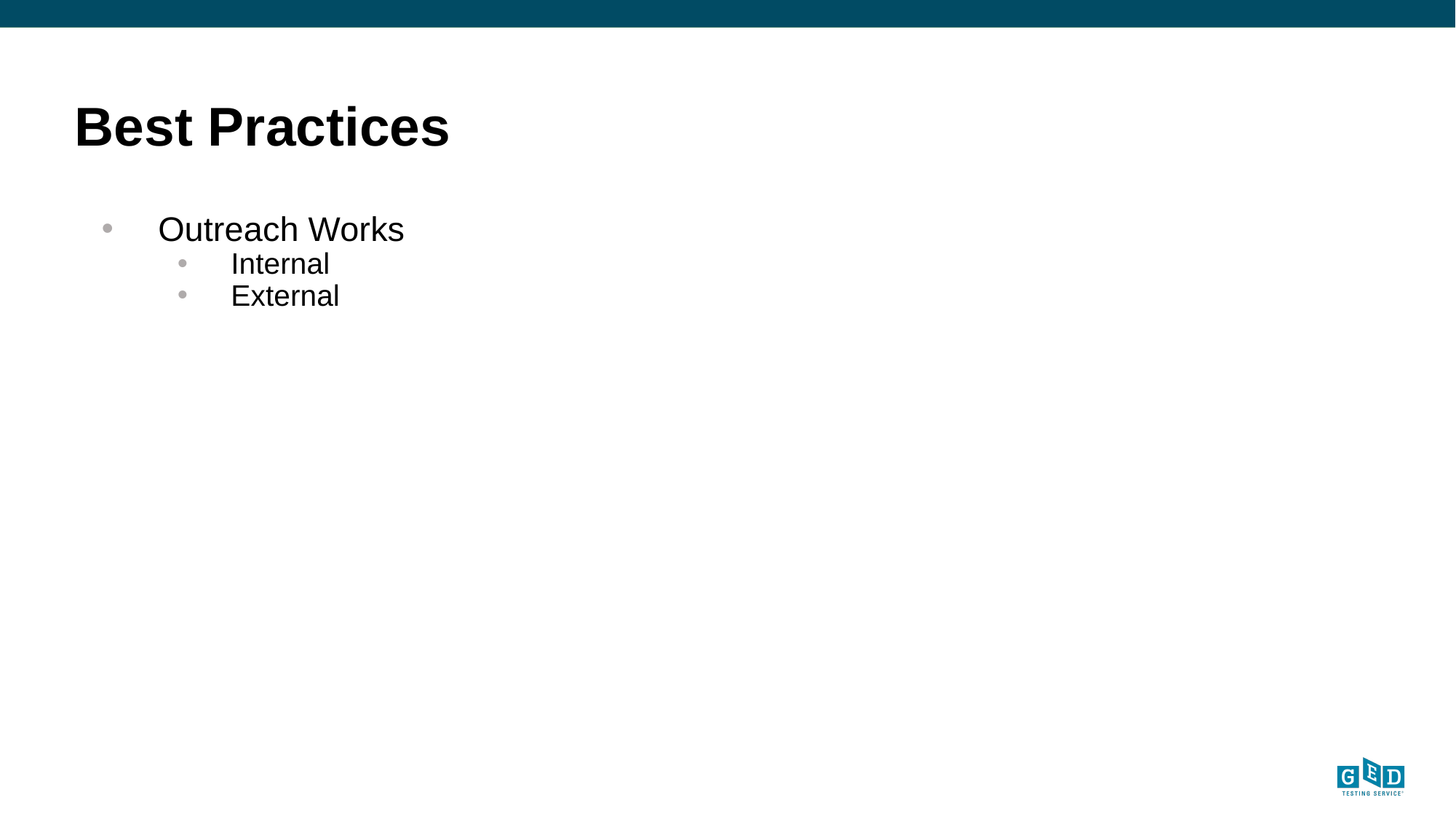

# Best Practices
Outreach Works
Internal
External